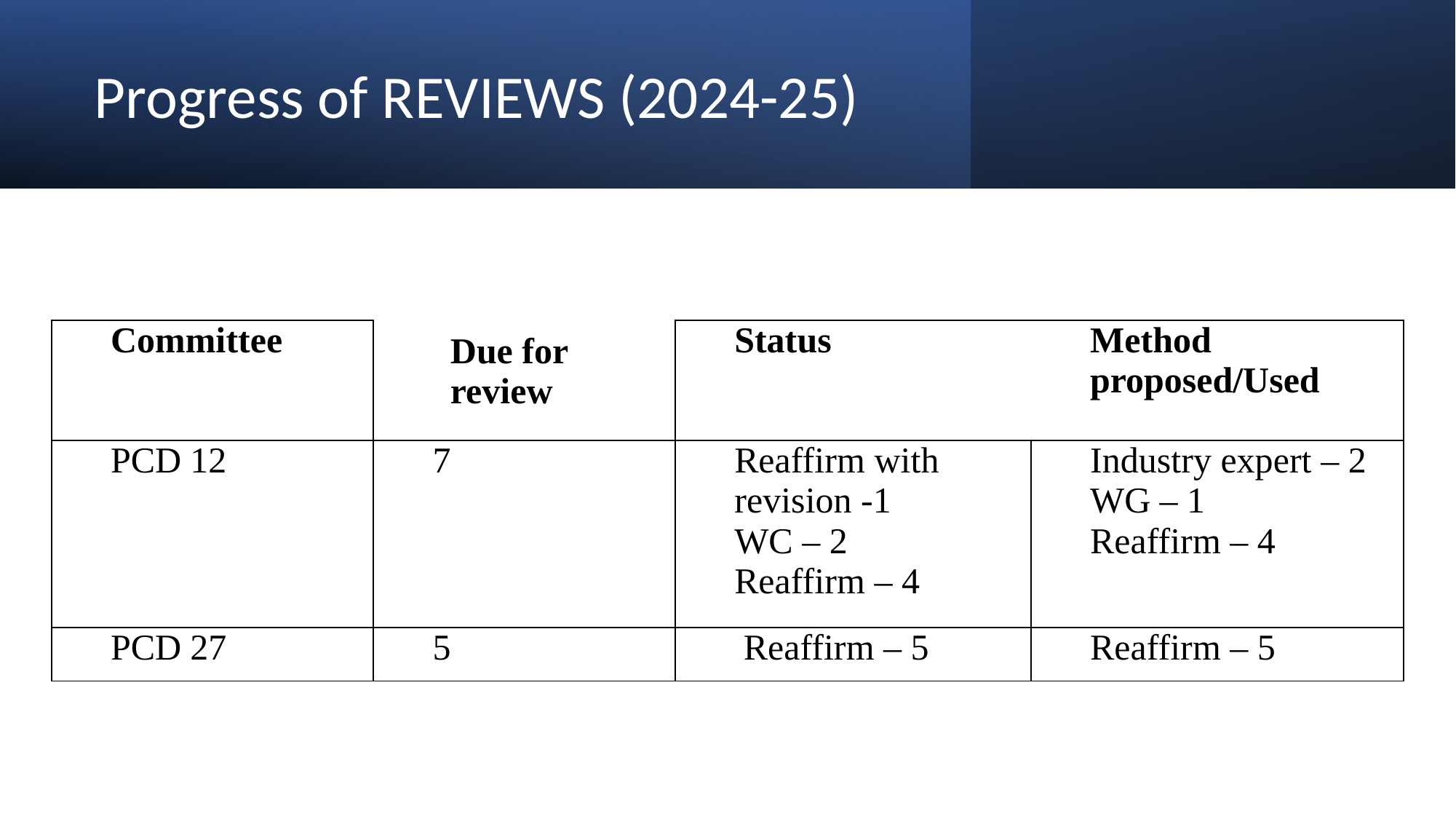

# Progress of REVIEWS (2024-25)
| Committee | Due for review | Status | Method proposed/Used |
| --- | --- | --- | --- |
| PCD 12 | 7 | Reaffirm with revision -1 WC – 2 Reaffirm – 4 | Industry expert – 2 WG – 1 Reaffirm – 4 |
| PCD 27 | 5 | Reaffirm – 5 | Reaffirm – 5 |